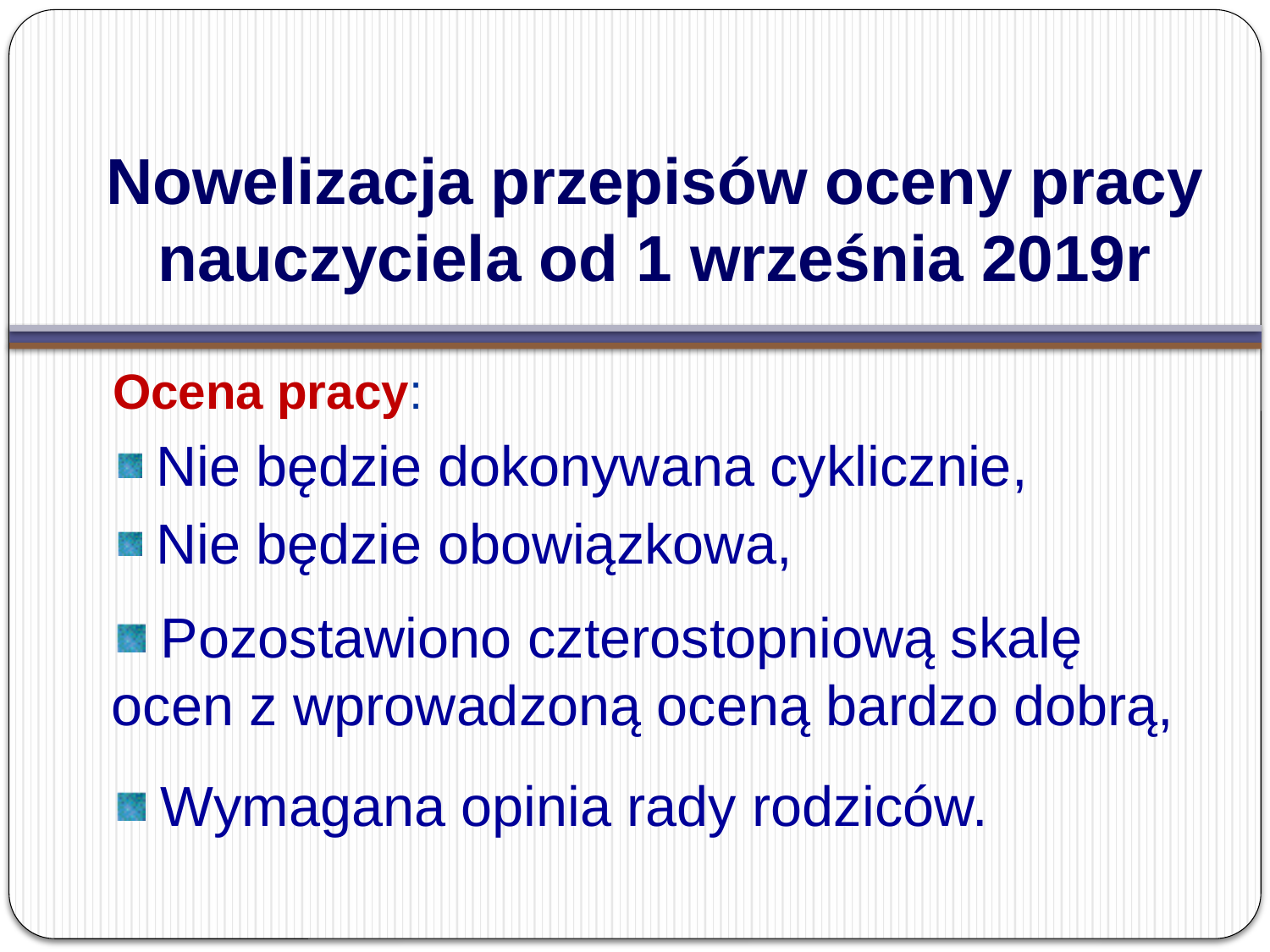

# Nowelizacja przepisów oceny pracy nauczyciela od 1 września 2019r
Ocena pracy:
 Nie będzie dokonywana cyklicznie,
 Nie będzie obowiązkowa,
 Pozostawiono czterostopniową skalę ocen z wprowadzoną oceną bardzo dobrą,

 Wymagana opinia rady rodziców.